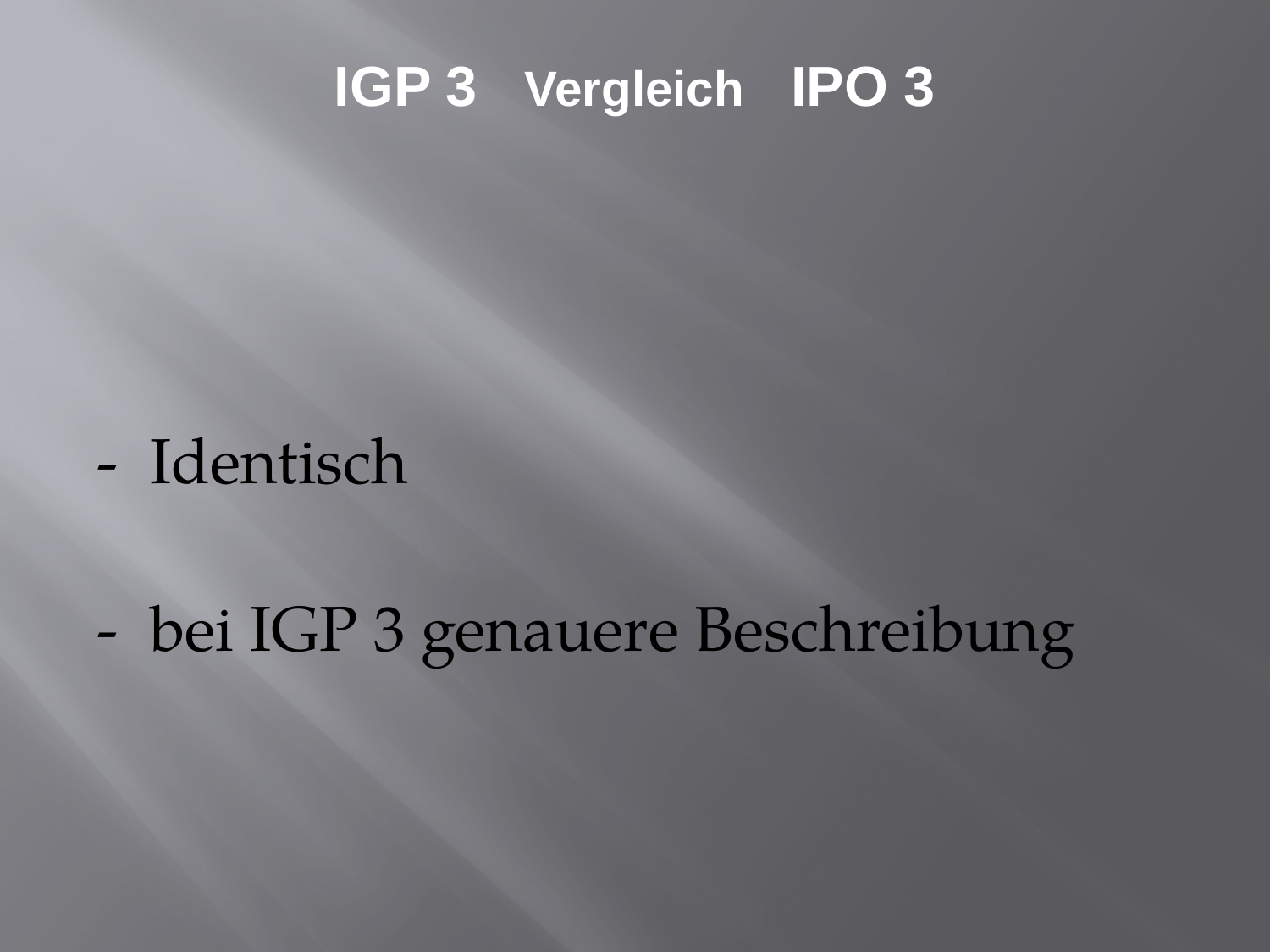

# IGP 3   Vergleich   IPO 3
-  Identisch

-  bei IGP 3 genauere Beschreibung